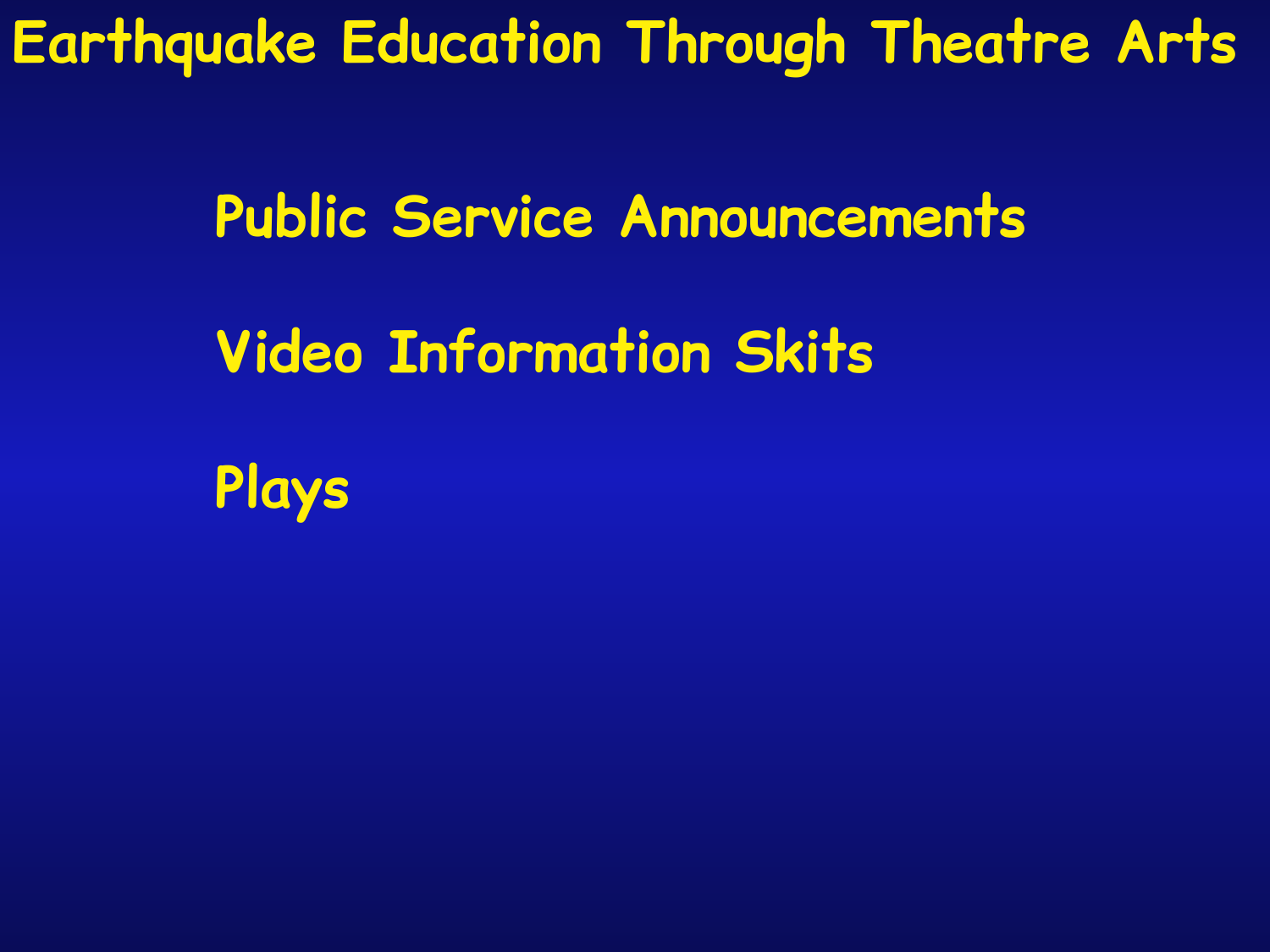

Earthquake Education Through Theatre Arts
Public Service Announcements

Video Information Skits

Plays